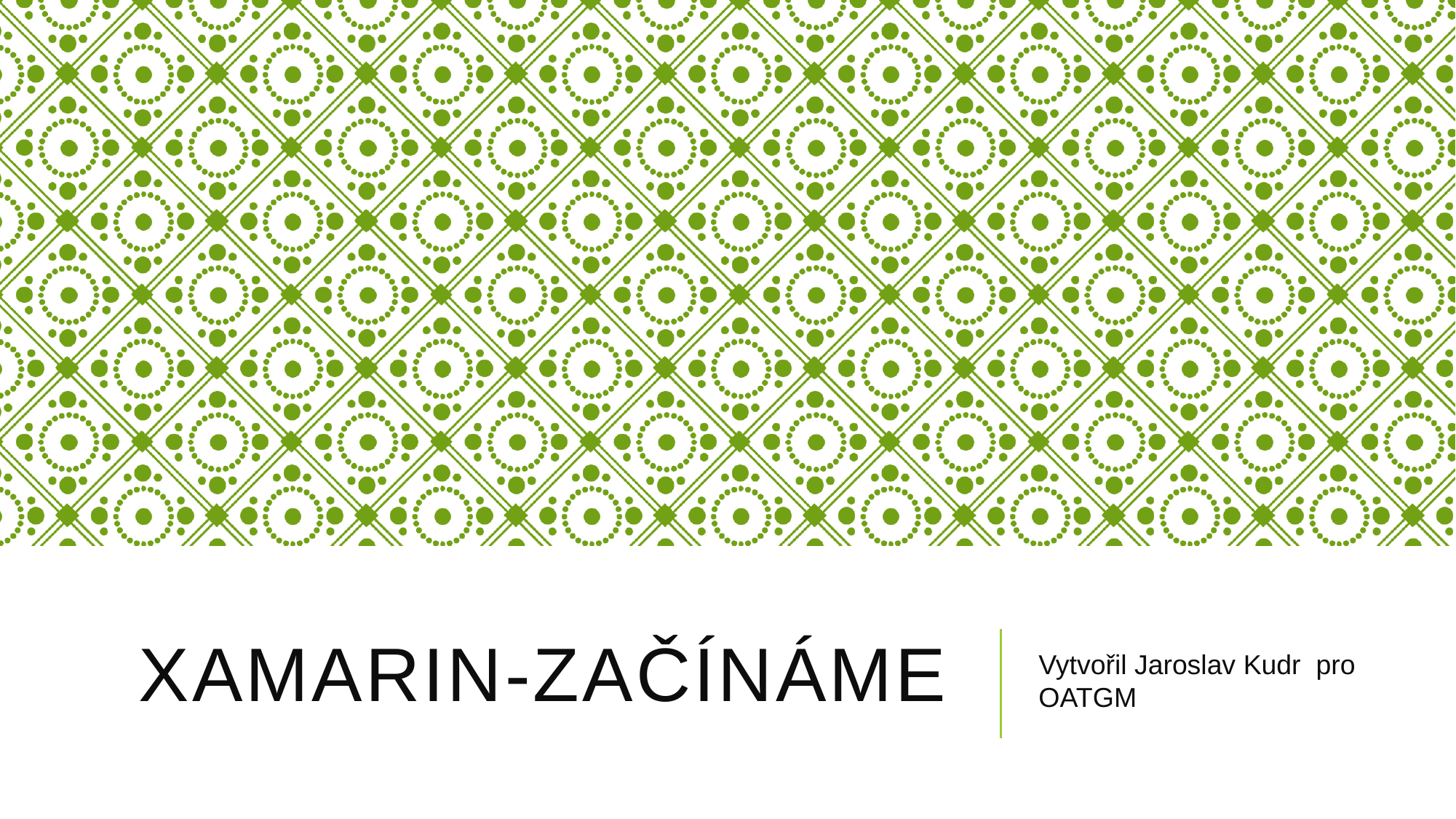

# XAMARIN-ZAčínáme
Vytvořil Jaroslav Kudr  pro OATGM